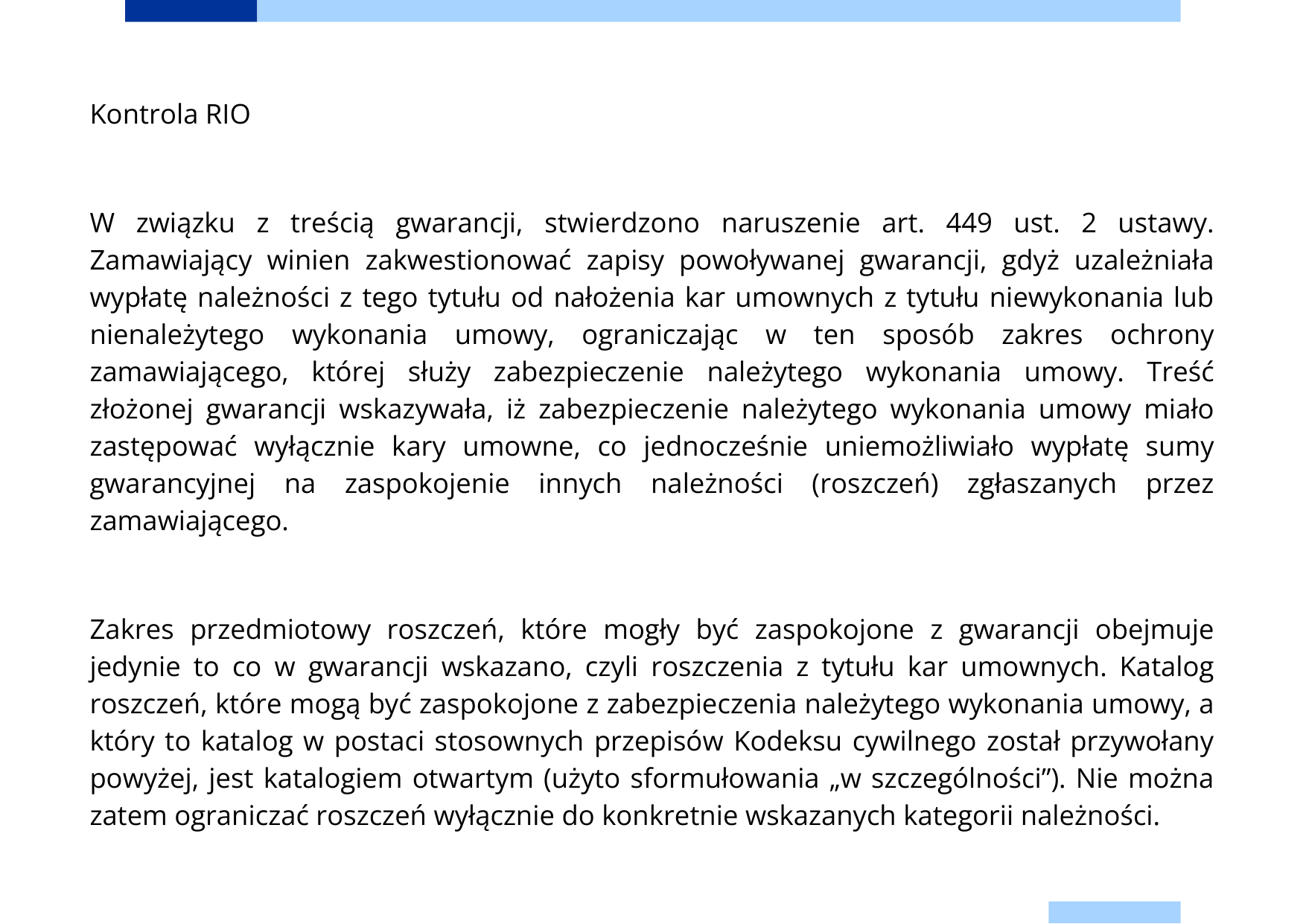

Kontrola RIO

W związku z treścią gwarancji, stwierdzono naruszenie art. 449 ust. 2 ustawy. Zamawiający winien zakwestionować zapisy powoływanej gwarancji, gdyż uzależniała wypłatę należności z tego tytułu od nałożenia kar umownych z tytułu niewykonania lub nienależytego wykonania umowy, ograniczając w ten sposób zakres ochrony zamawiającego, której służy zabezpieczenie należytego wykonania umowy. Treść złożonej gwarancji wskazywała, iż zabezpieczenie należytego wykonania umowy miało zastępować wyłącznie kary umowne, co jednocześnie uniemożliwiało wypłatę sumy gwarancyjnej na zaspokojenie innych należności (roszczeń) zgłaszanych przez zamawiającego.

Zakres przedmiotowy roszczeń, które mogły być zaspokojone z gwarancji obejmuje jedynie to co w gwarancji wskazano, czyli roszczenia z tytułu kar umownych. Katalog roszczeń, które mogą być zaspokojone z zabezpieczenia należytego wykonania umowy, a który to katalog w postaci stosownych przepisów Kodeksu cywilnego został przywołany powyżej, jest katalogiem otwartym (użyto sformułowania „w szczególności”). Nie można zatem ograniczać roszczeń wyłącznie do konkretnie wskazanych kategorii należności.